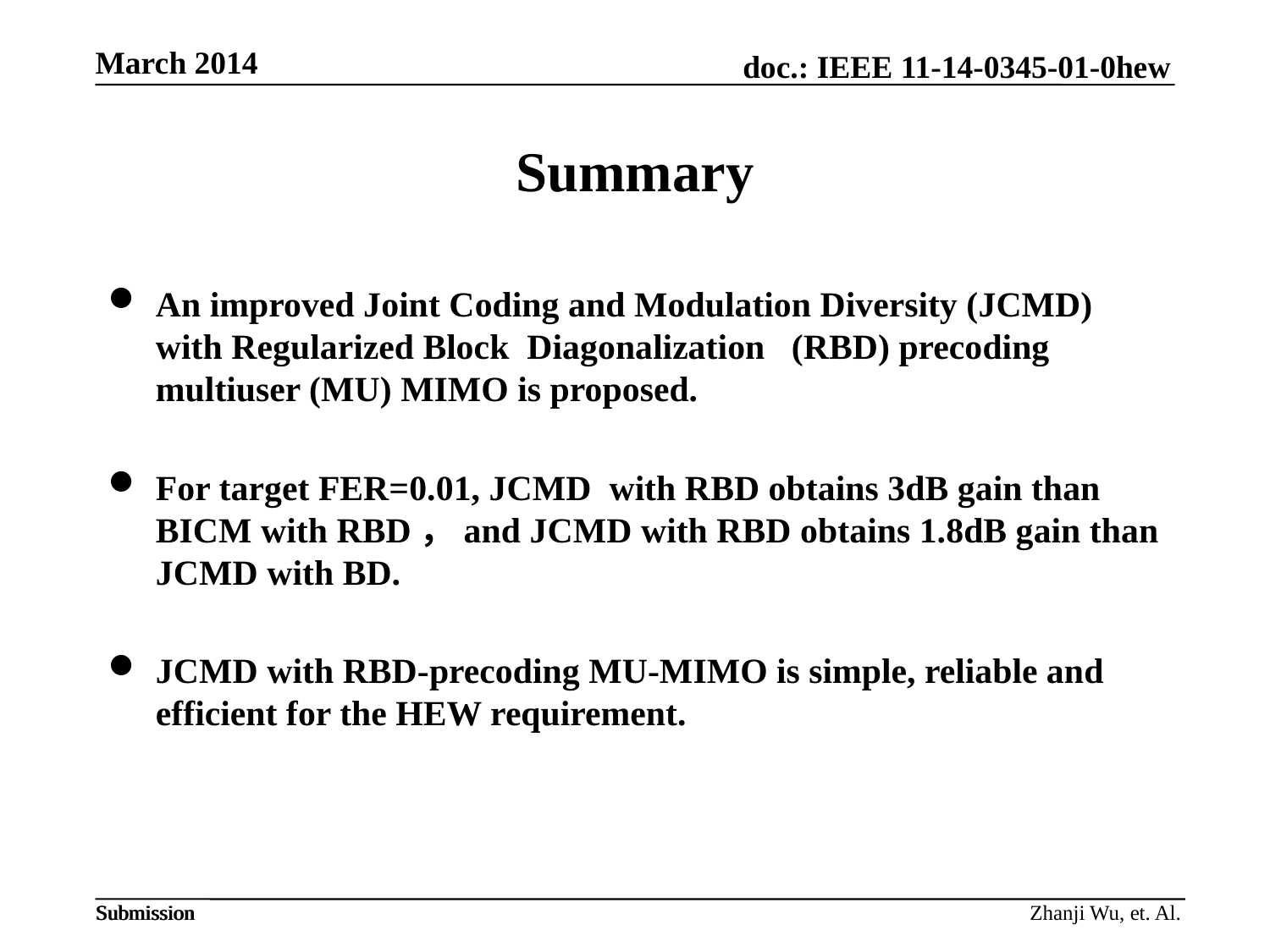

# Summary
An improved Joint Coding and Modulation Diversity (JCMD) with Regularized Block  Diagonalization   (RBD) precoding multiuser (MU) MIMO is proposed.

For target FER=0.01, JCMD  with RBD obtains 3dB gain than BICM with RBD，and JCMD with RBD obtains 1.8dB gain than JCMD with BD.

JCMD with RBD-precoding MU-MIMO is simple, reliable and efficient for the HEW requirement.

Zhanji Wu, et. Al.